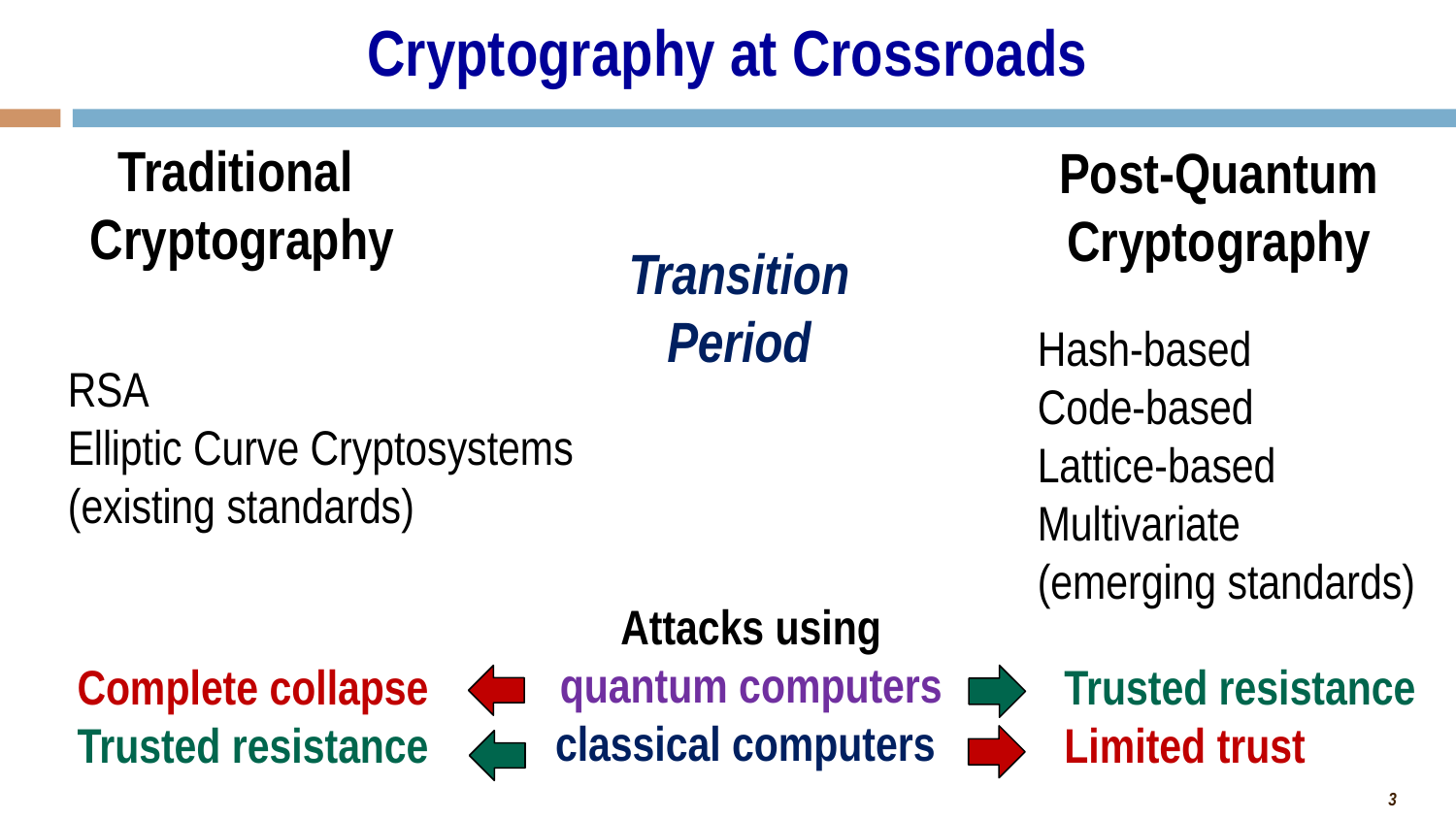

# Cryptography at Crossroads
Traditional
Cryptography
Post-Quantum
Cryptography
Transition
Period
Hash-based
Code-based
Lattice-based
Multivariate
(emerging standards)
RSA
Elliptic Curve Cryptosystems
(existing standards)
Attacks using
quantum computers
classical computers
Complete collapse
Trusted resistance
Trusted resistance
Limited trust